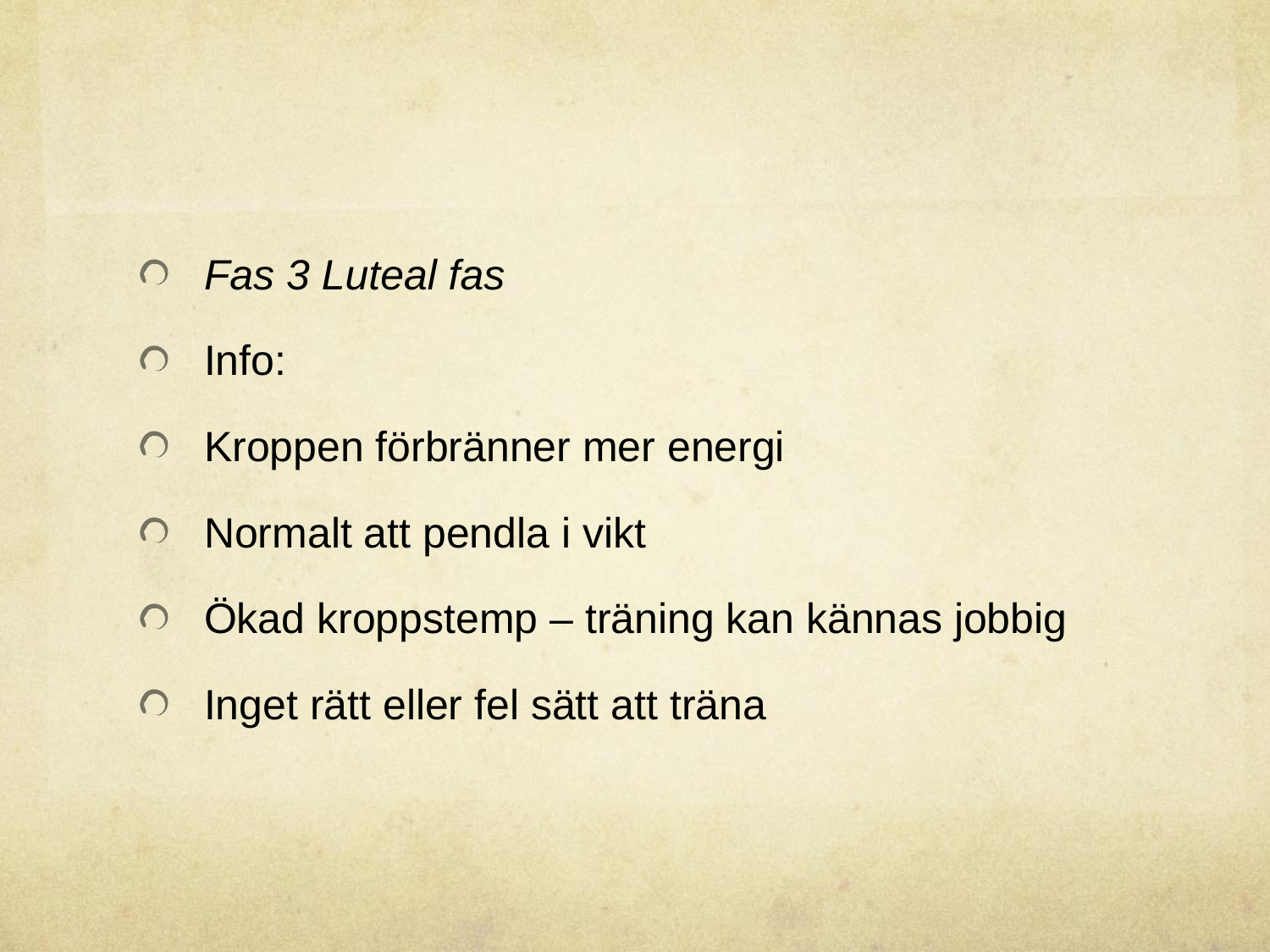

#
Fas 3 Luteal fas
Info:
Kroppen förbränner mer energi
Normalt att pendla i vikt
Ökad kroppstemp – träning kan kännas jobbig
Inget rätt eller fel sätt att träna